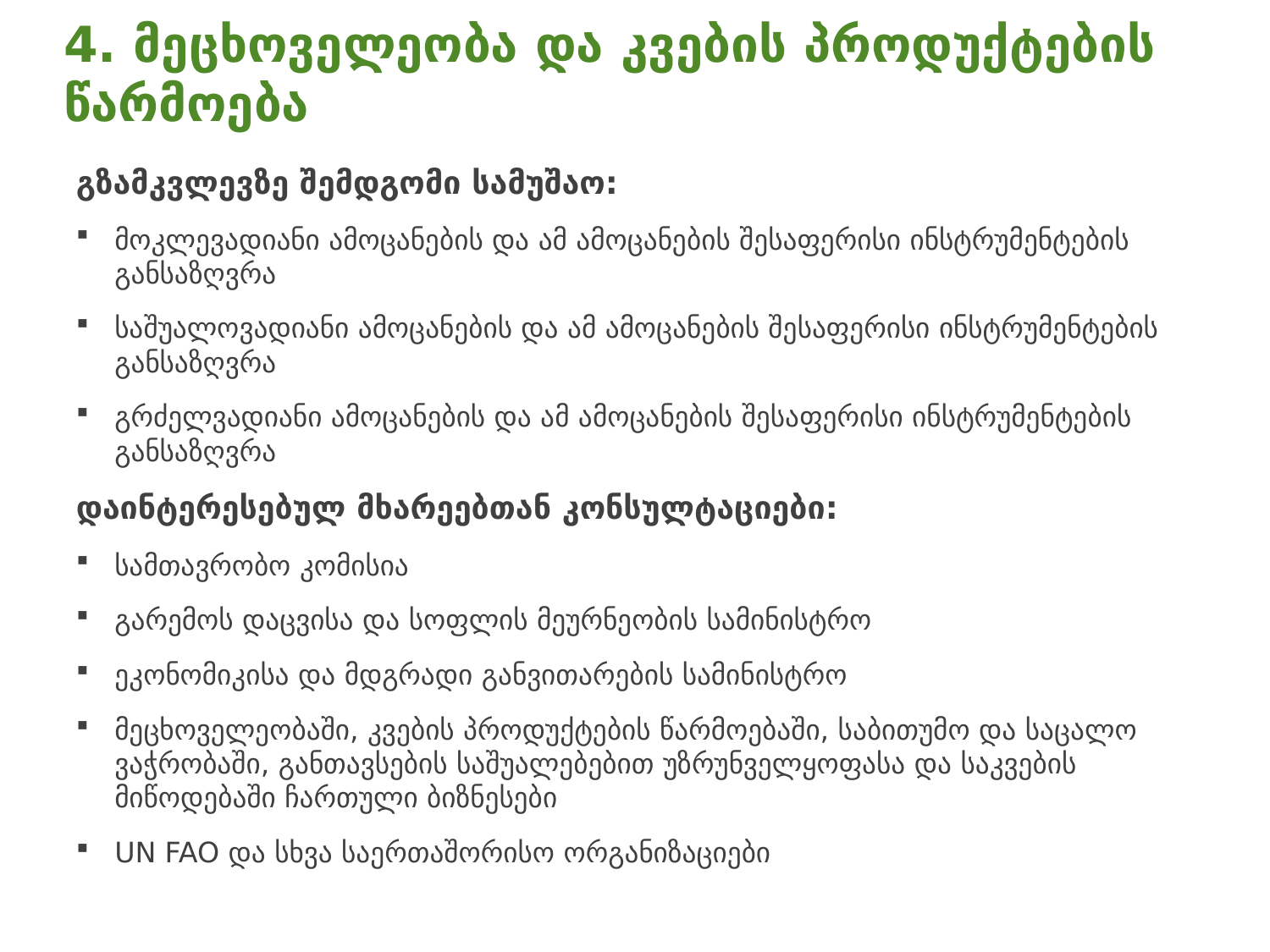

# 4. მეცხოველეობა და კვების პროდუქტების წარმოება
გზამკვლევზე შემდგომი სამუშაო:
მოკლევადიანი ამოცანების და ამ ამოცანების შესაფერისი ინსტრუმენტების განსაზღვრა
საშუალოვადიანი ამოცანების და ამ ამოცანების შესაფერისი ინსტრუმენტების განსაზღვრა
გრძელვადიანი ამოცანების და ამ ამოცანების შესაფერისი ინსტრუმენტების განსაზღვრა
დაინტერესებულ მხარეებთან კონსულტაციები:
სამთავრობო კომისია
გარემოს დაცვისა და სოფლის მეურნეობის სამინისტრო
ეკონომიკისა და მდგრადი განვითარების სამინისტრო
მეცხოველეობაში, კვების პროდუქტების წარმოებაში, საბითუმო და საცალო ვაჭრობაში, განთავსების საშუალებებით უზრუნველყოფასა და საკვების მიწოდებაში ჩართული ბიზნესები
UN FAO და სხვა საერთაშორისო ორგანიზაციები